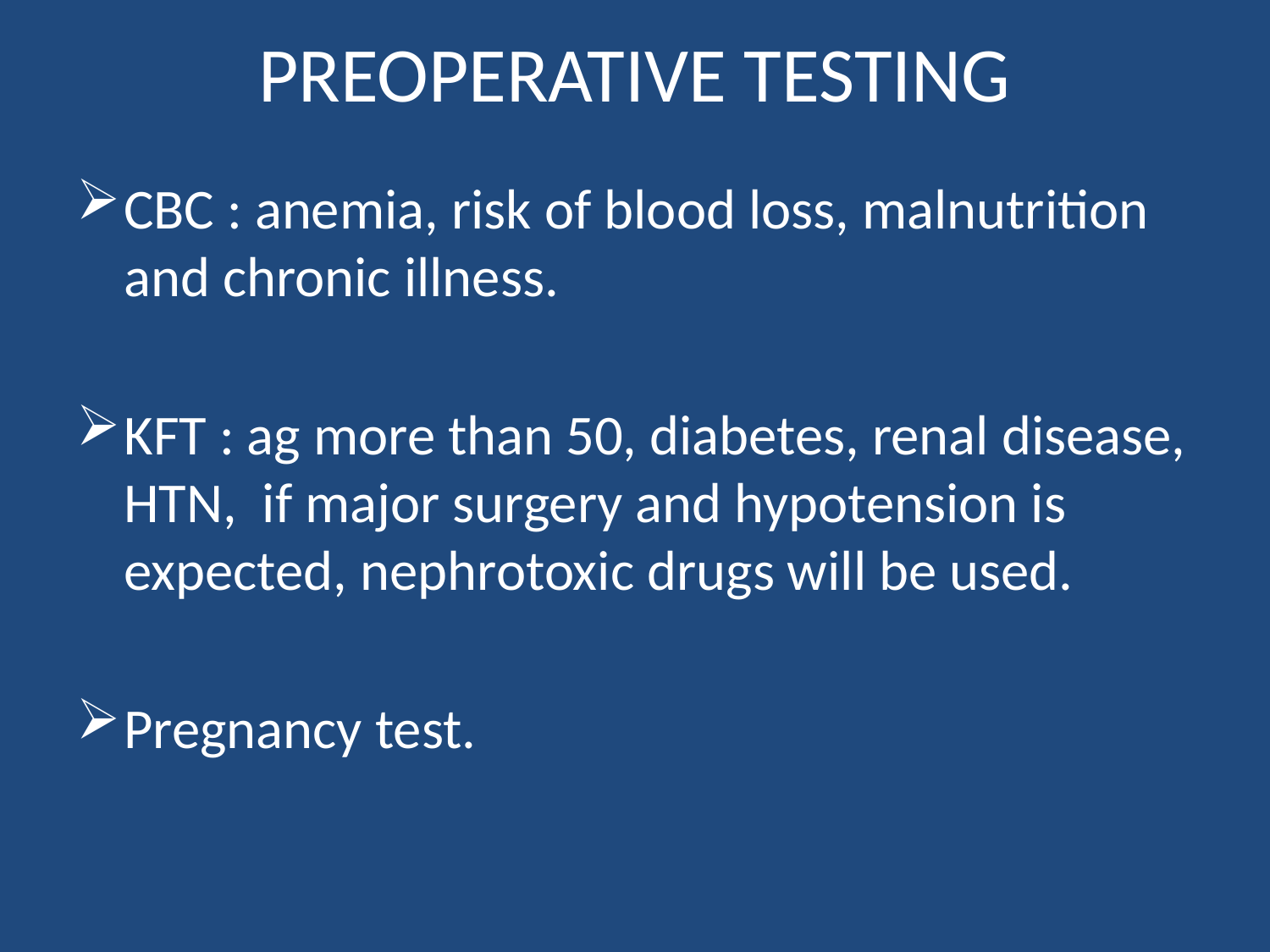

# PREOPERATIVE TESTING
CBC : anemia, risk of blood loss, malnutrition and chronic illness.

KFT : ag more than 50, diabetes, renal disease, HTN,  if major surgery and hypotension is expected, nephrotoxic drugs will be used.

Pregnancy test.